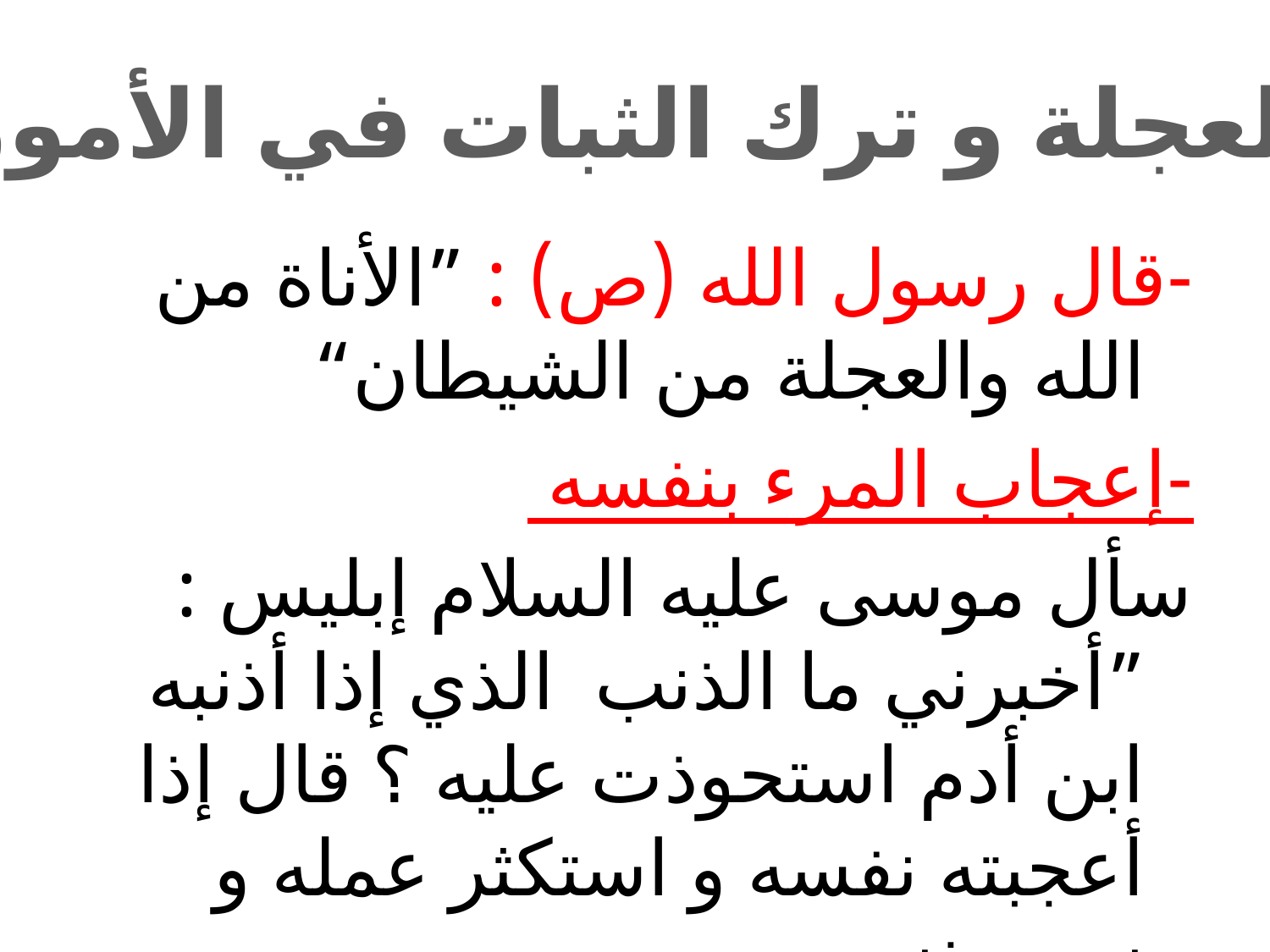

العجلة و ترك الثبات في الأمور
-قال رسول الله (ص) : ”الأناة من الله والعجلة من الشيطان“
-إعجاب المرء بنفسه
سأل موسى عليه السلام إبليس : ”أخبرني ما الذنب  الذي إذا أذنبه ابن أدم استحوذت عليه ؟ قال إذا أعجبته نفسه و استكثر عمله و نسي ذنبه